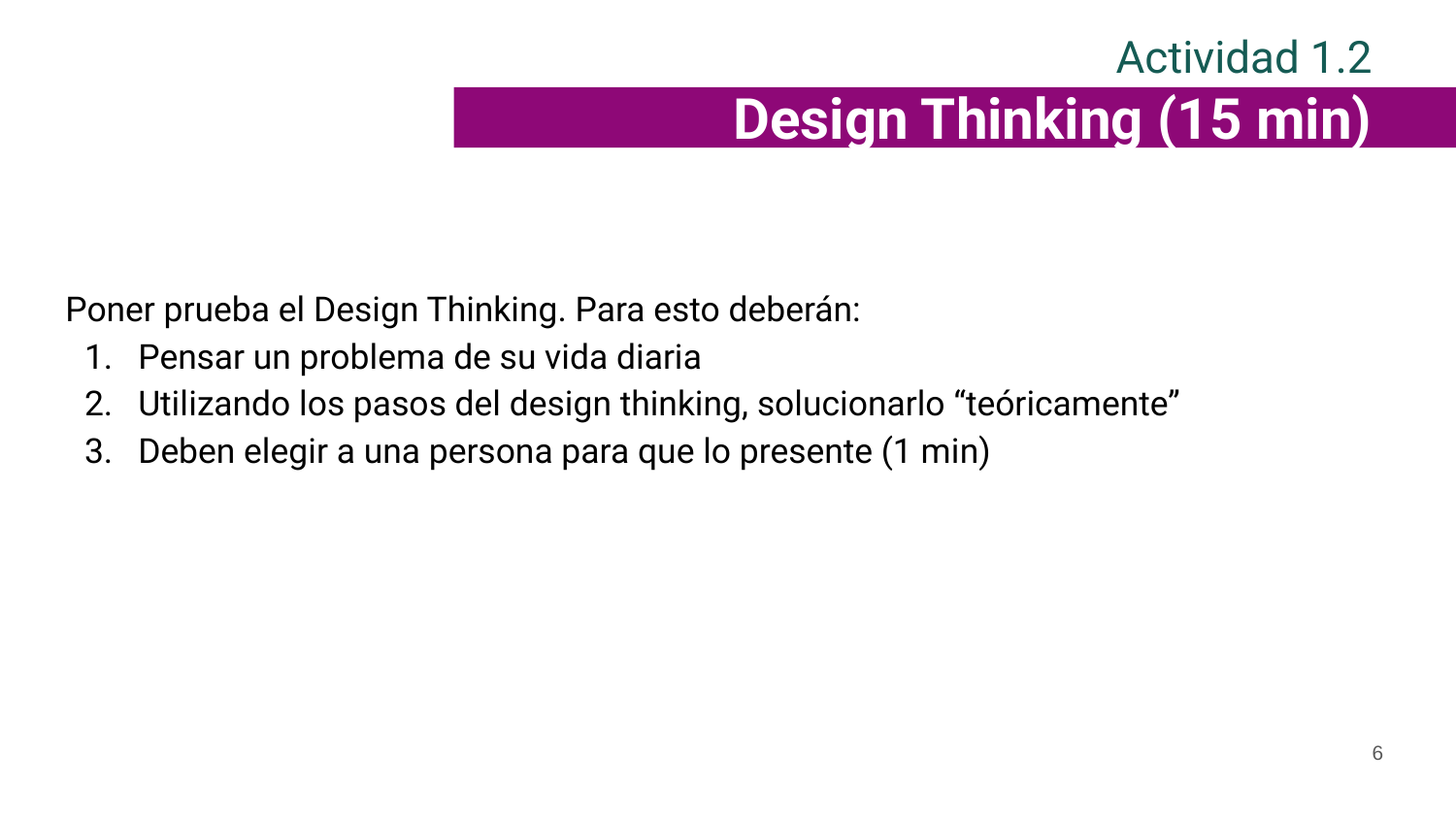

Actividad 1.2
Design Thinking (15 min)

Poner prueba el Design Thinking. Para esto deberán:
Pensar un problema de su vida diaria
Utilizando los pasos del design thinking, solucionarlo “teóricamente”
Deben elegir a una persona para que lo presente (1 min)

6